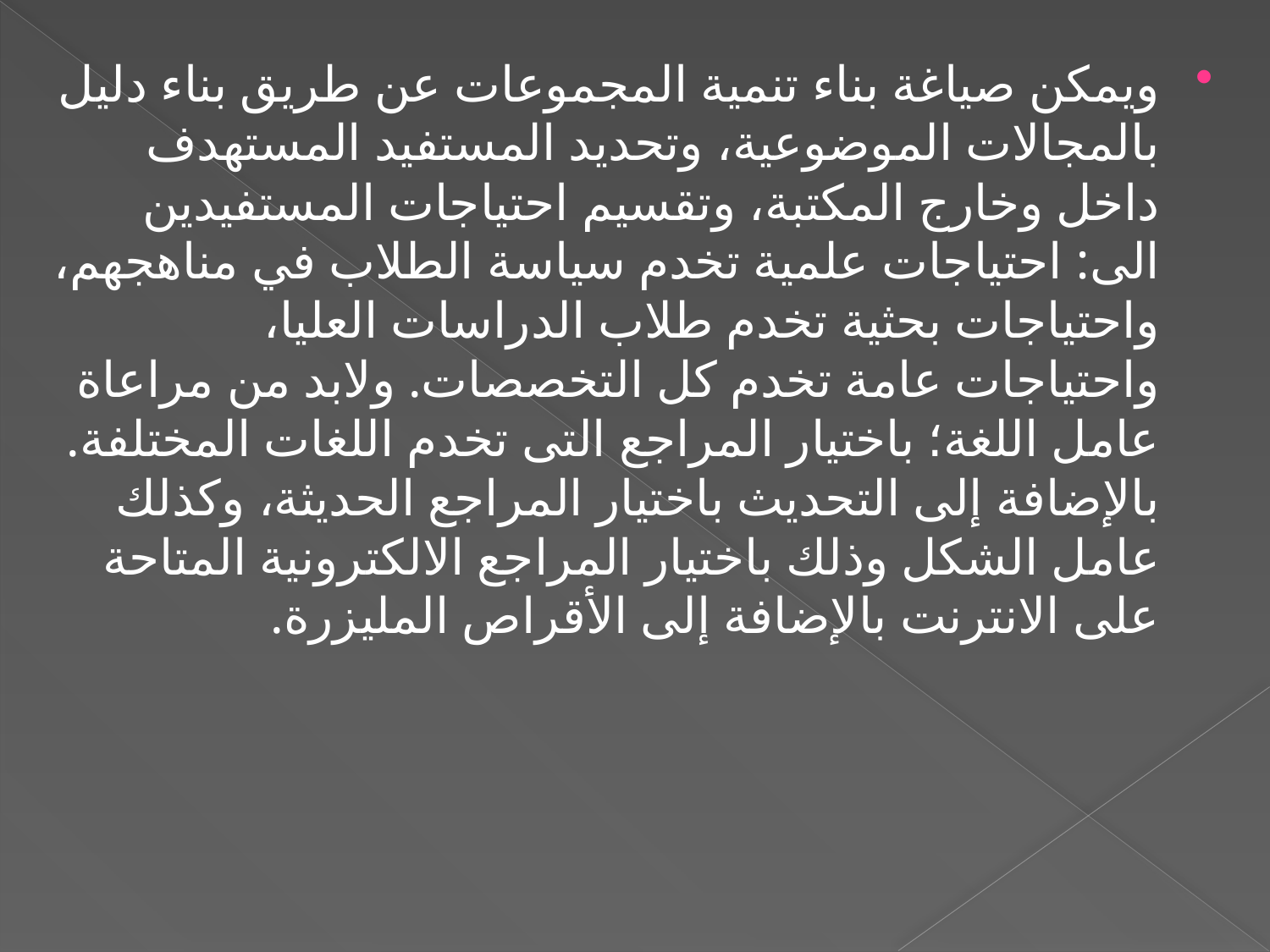

ويمكن صياغة بناء تنمية المجموعات عن طريق بناء دليل بالمجالات الموضوعية، وتحديد المستفيد المستهدف داخل وخارج المكتبة، وتقسيم احتياجات المستفيدين الى: احتياجات علمية تخدم سياسة الطلاب في مناهجهم، واحتياجات بحثية تخدم طلاب الدراسات العليا، واحتياجات عامة تخدم كل التخصصات. ولابد من مراعاة عامل اللغة؛ باختيار المراجع التى تخدم اللغات المختلفة. بالإضافة إلى التحديث باختيار المراجع الحديثة، وكذلك عامل الشكل وذلك باختيار المراجع الالكترونية المتاحة على الانترنت بالإضافة إلى الأقراص المليزرة.